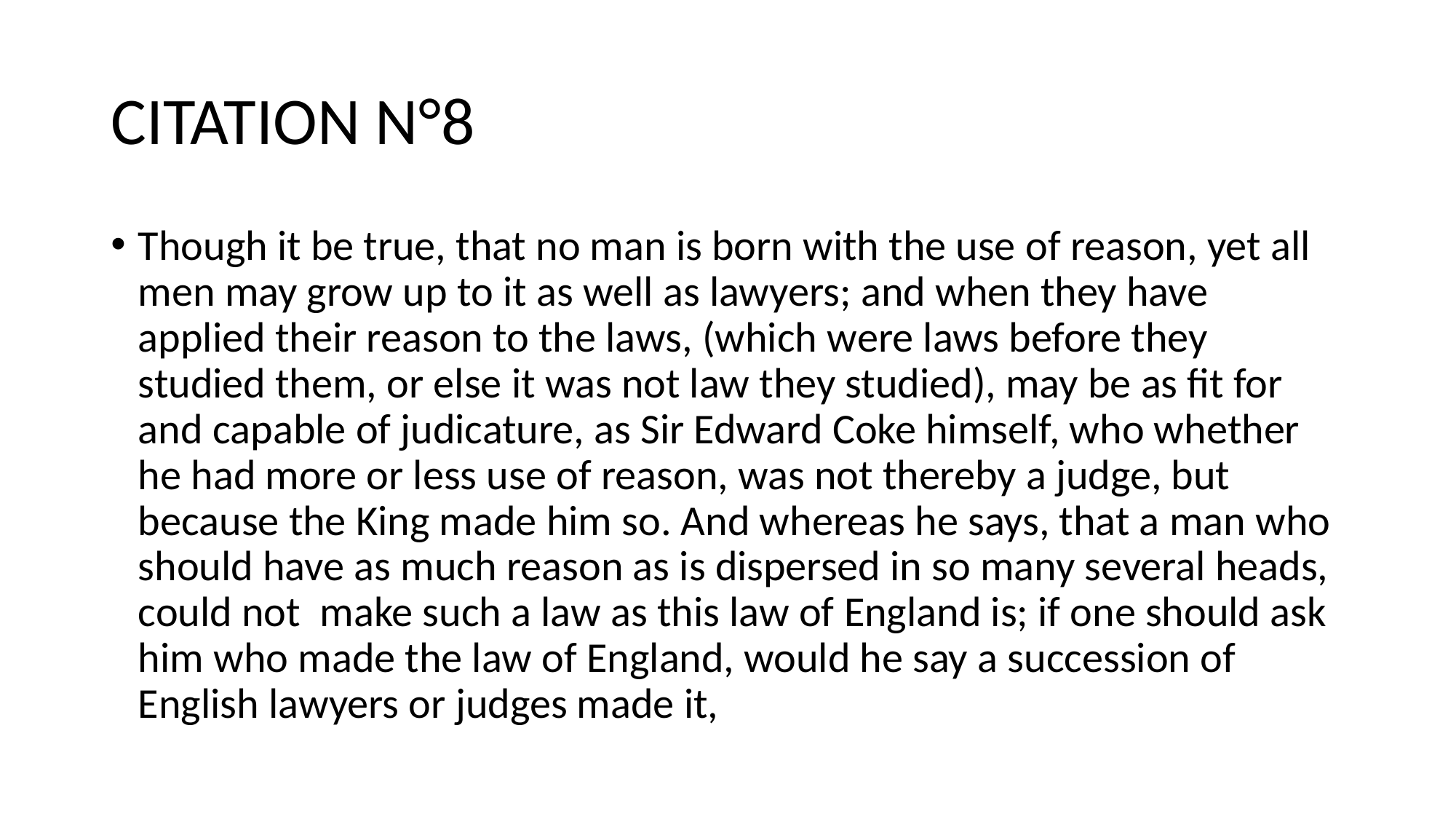

# CITATION N°8
Though it be true, that no man is born with the use of reason, yet all men may grow up to it as well as lawyers; and when they have applied their reason to the laws, (which were laws before they studied them, or else it was not law they studied), may be as fit for and capable of judicature, as Sir Edward Coke himself, who whether he had more or less use of reason, was not thereby a judge, but because the King made him so. And whereas he says, that a man who should have as much reason as is dispersed in so many several heads, could not  make such a law as this law of England is; if one should ask him who made the law of England, would he say a succession of English lawyers or judges made it,